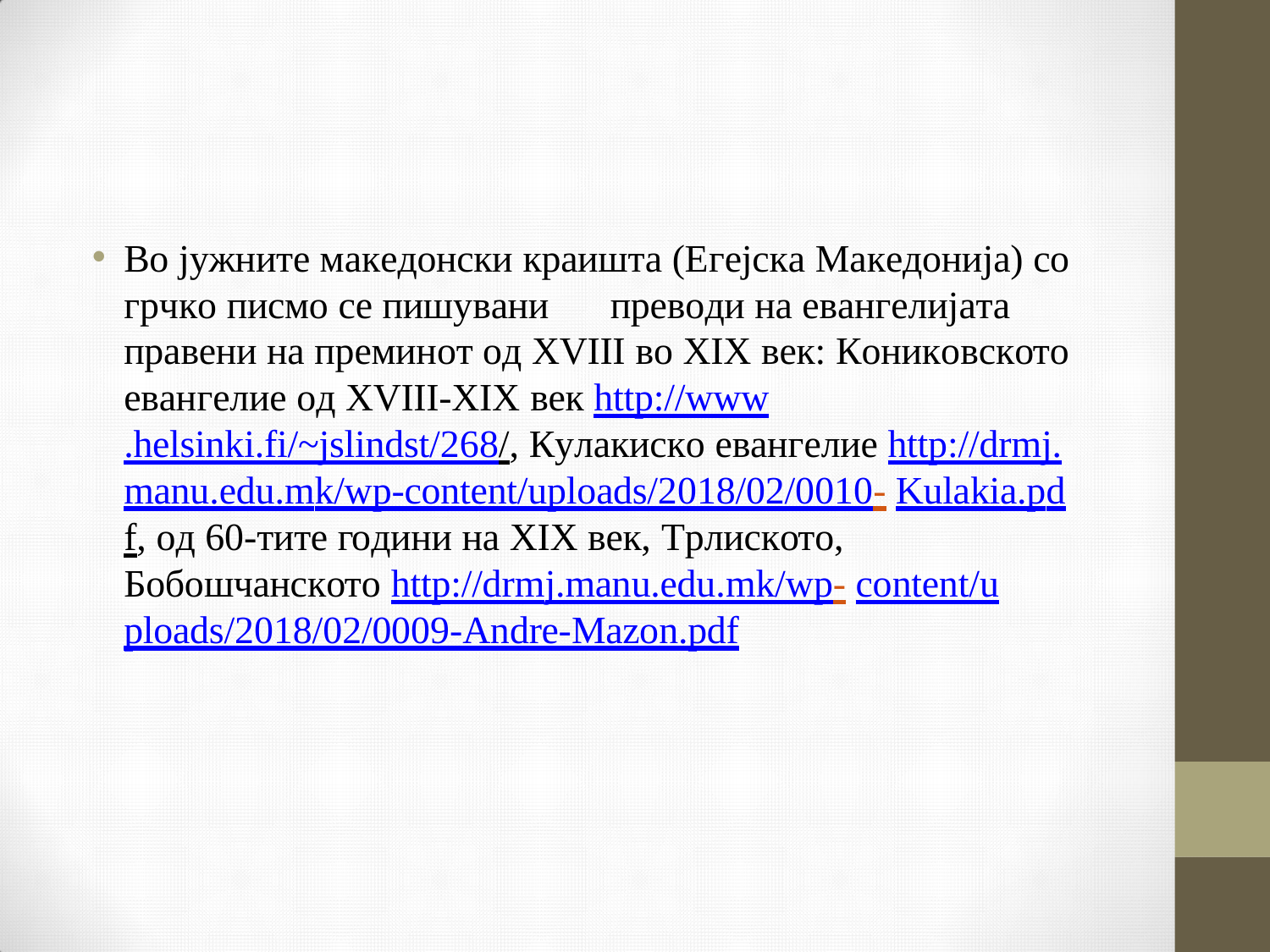

Во јужните македонски краишта (Егејска Македонија) со грчко писмо се пишувани	преводи на евангелијата правени на преминот од XVIII во XIX век: Кониковското евангелие од XVIII-XIX век http://www.helsinki.fi/~jslindst/268/, Кулакиско евангелие http://drmj.manu.edu.mk/wp-content/uploads/2018/02/0010- Kulakia.pdf, од 60-тите години на XIX век, Трлиското, Бобошчанското http://drmj.manu.edu.mk/wp- content/uploads/2018/02/0009-Andre-Mazon.pdf